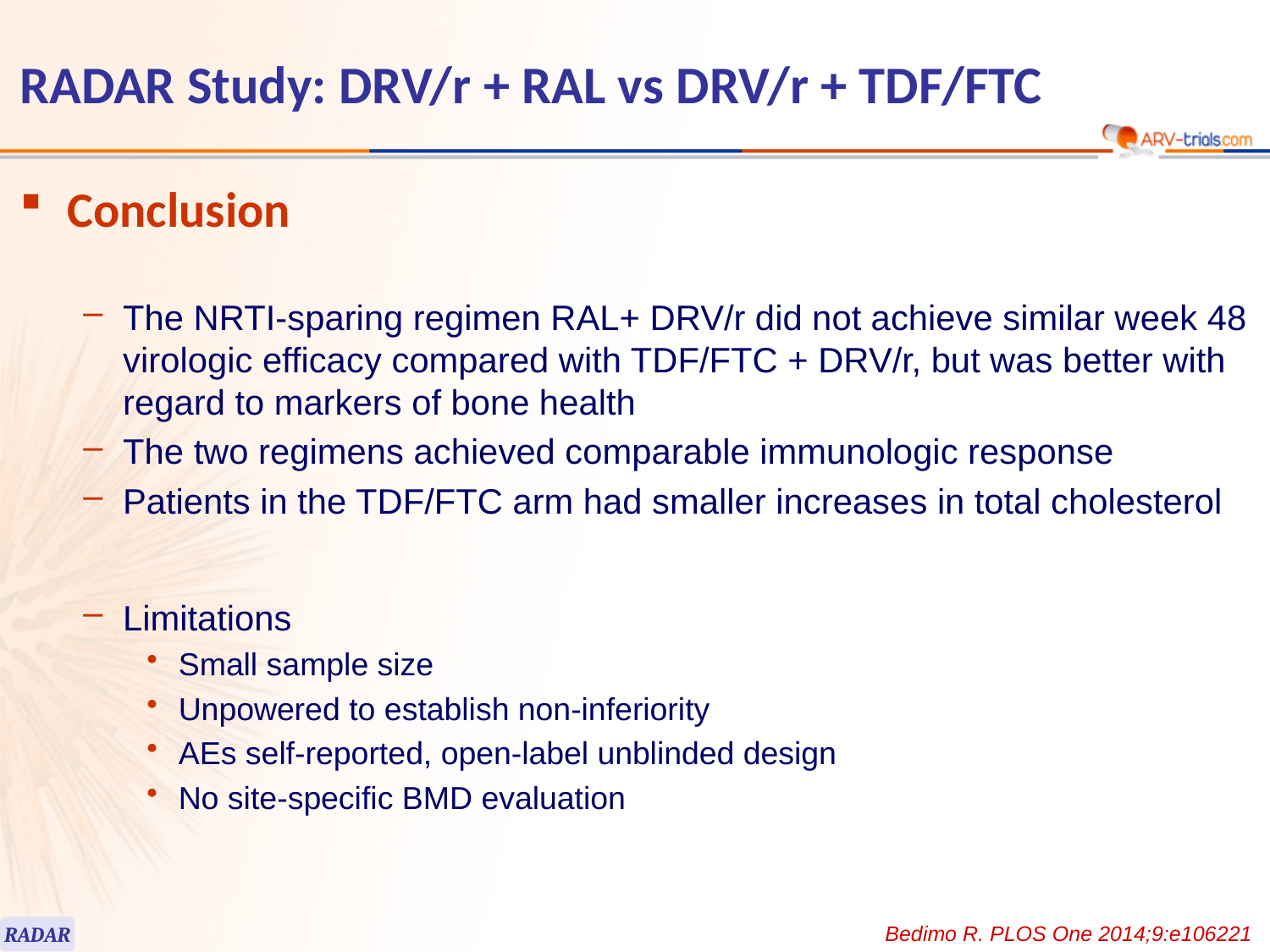

# RADAR Study: DRV/r + RAL vs DRV/r + TDF/FTC
Conclusion
The NRTI-sparing regimen RAL+ DRV/r did not achieve similar week 48 virologic efficacy compared with TDF/FTC + DRV/r, but was better with regard to markers of bone health
The two regimens achieved comparable immunologic response
Patients in the TDF/FTC arm had smaller increases in total cholesterol

Limitations
Small sample size
Unpowered to establish non-inferiority
AEs self-reported, open-label unblinded design
No site-specific BMD evaluation
Bedimo R. PLOS One 2014;9:e106221
RADAR